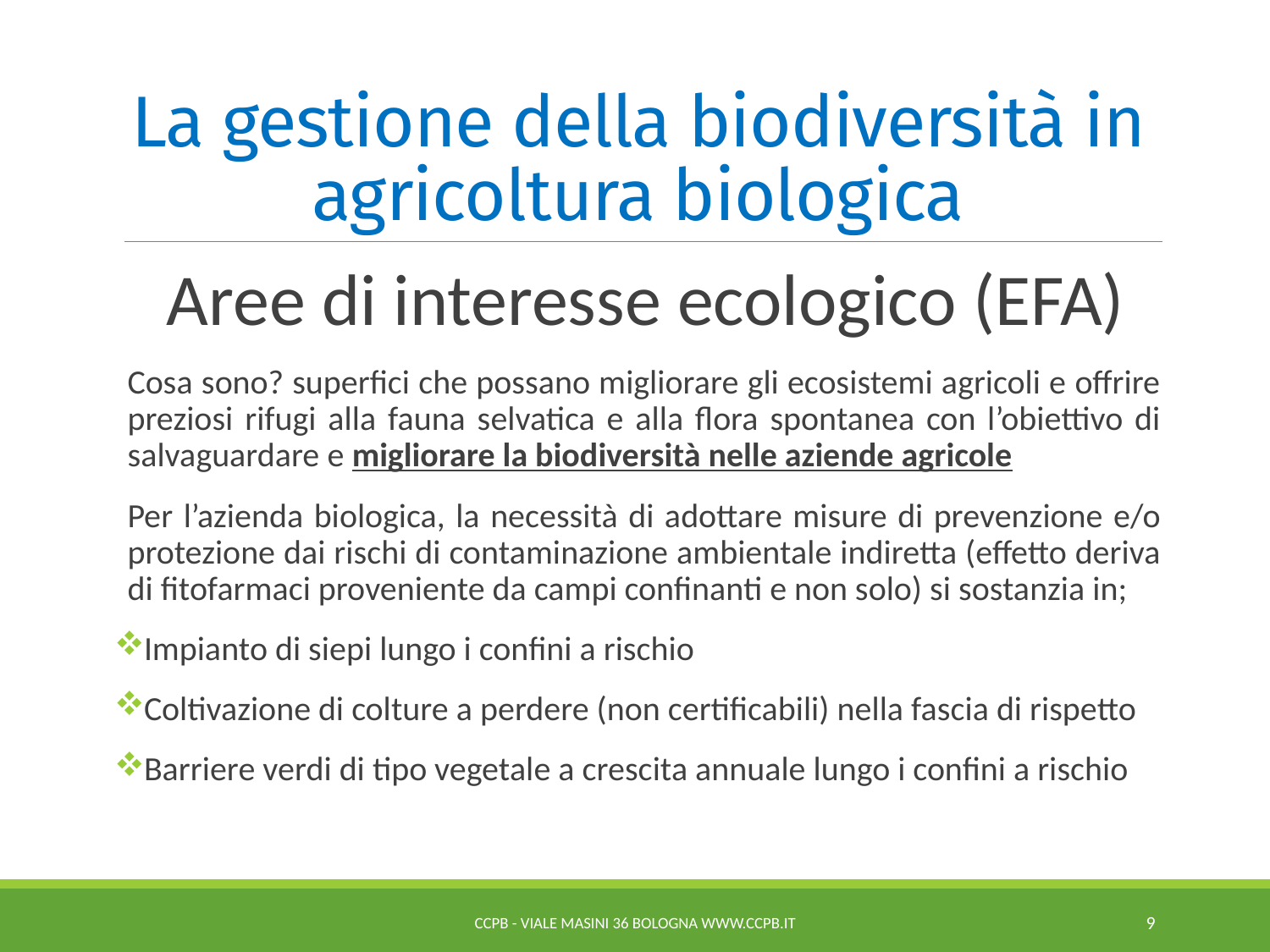

# La gestione della biodiversità in agricoltura biologica
Aree di interesse ecologico (EFA)
Cosa sono? superfici che possano migliorare gli ecosistemi agricoli e offrire preziosi rifugi alla fauna selvatica e alla flora spontanea con l’obiettivo di salvaguardare e migliorare la biodiversità nelle aziende agricole
Per l’azienda biologica, la necessità di adottare misure di prevenzione e/o protezione dai rischi di contaminazione ambientale indiretta (effetto deriva di fitofarmaci proveniente da campi confinanti e non solo) si sostanzia in;
Impianto di siepi lungo i confini a rischio
Coltivazione di colture a perdere (non certificabili) nella fascia di rispetto
Barriere verdi di tipo vegetale a crescita annuale lungo i confini a rischio
CCPB - Viale Masini 36 Bologna www.ccpb.it
9